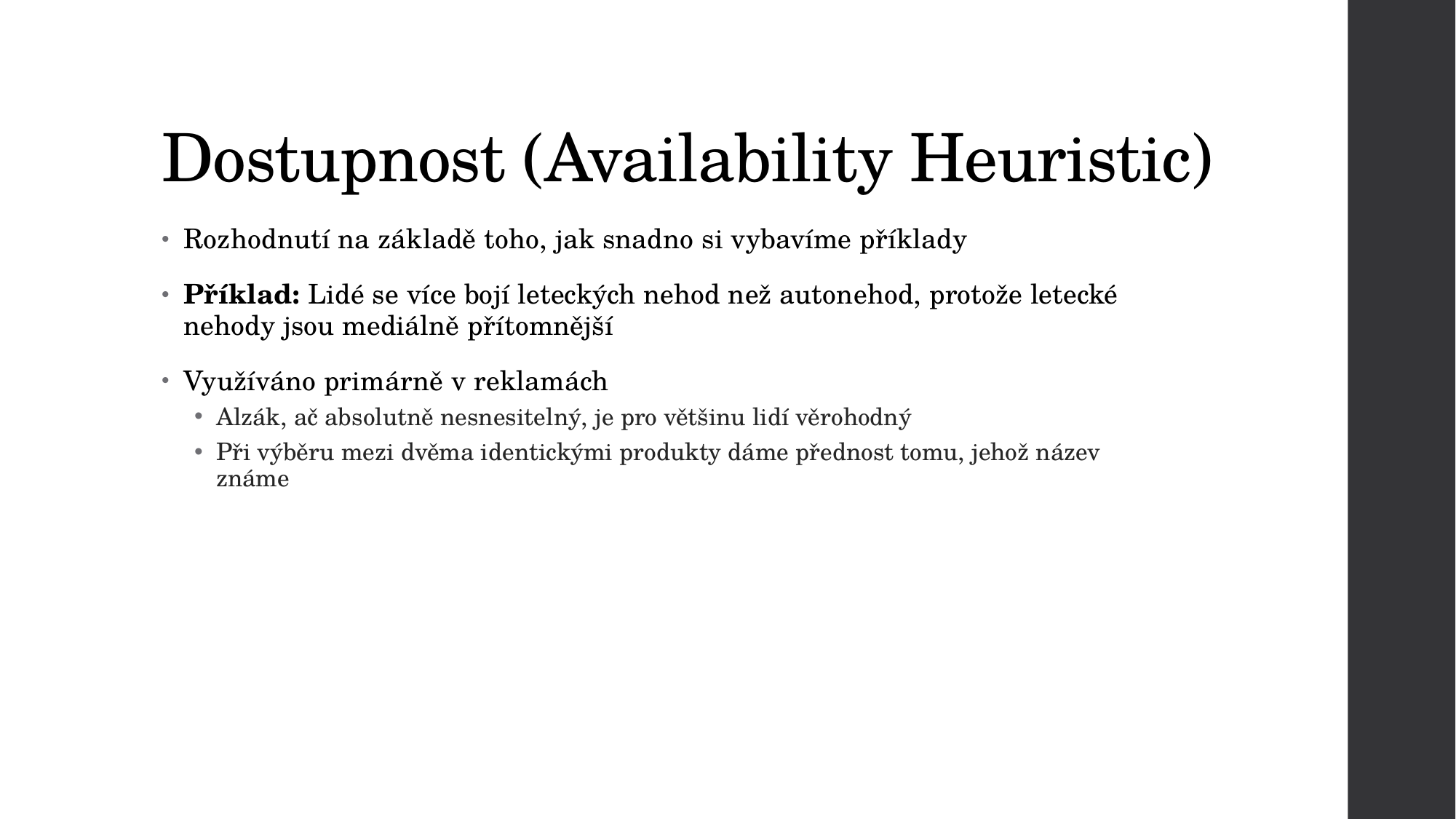

# Dostupnost (Availability Heuristic)
Rozhodnutí na základě toho, jak snadno si vybavíme příklady
Příklad: Lidé se více bojí leteckých nehod než autonehod, protože letecké nehody jsou mediálně přítomnější
Využíváno primárně v reklamách
Alzák, ač absolutně nesnesitelný, je pro většinu lidí věrohodný
Při výběru mezi dvěma identickými produkty dáme přednost tomu, jehož název známe